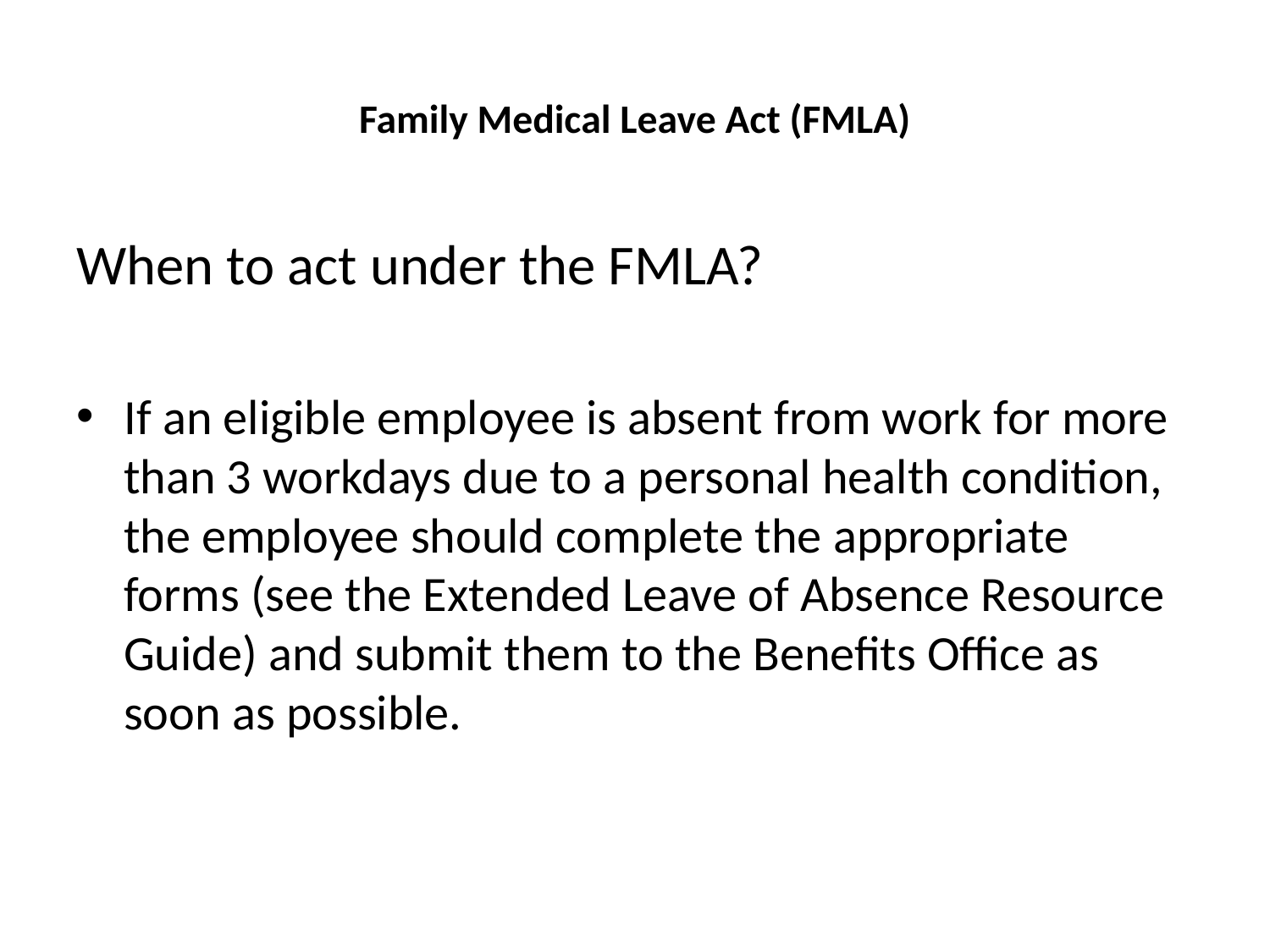

# Family Medical Leave Act (FMLA)
When to act under the FMLA?

If an eligible employee is absent from work for more than 3 workdays due to a personal health condition, the employee should complete the appropriate forms (see the Extended Leave of Absence Resource Guide) and submit them to the Benefits Office as soon as possible.